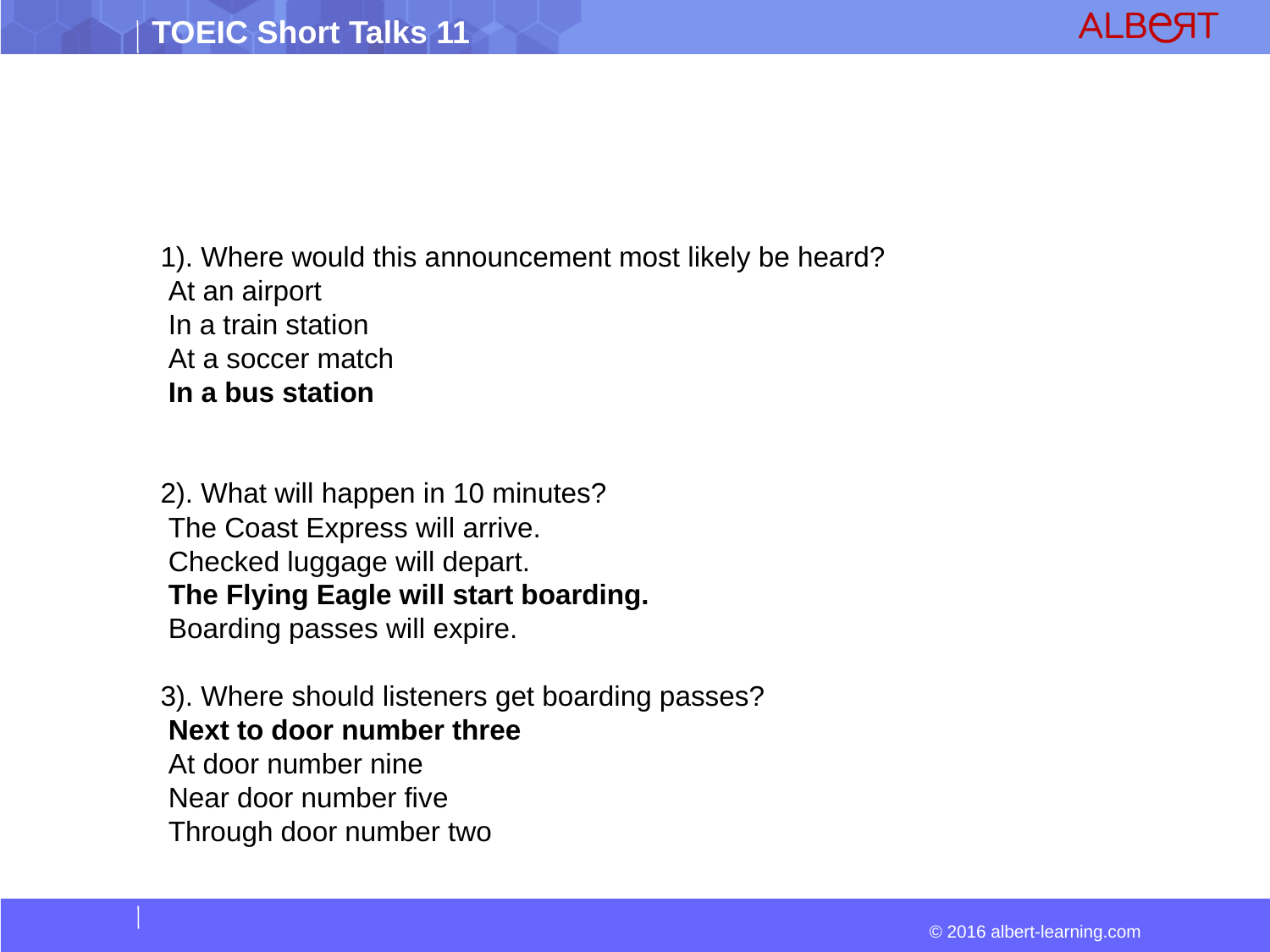

1). Where would this announcement most likely be heard?
 At an airport
 In a train station
 At a soccer match
 In a bus station

2). What will happen in 10 minutes?
 The Coast Express will arrive.
 Checked luggage will depart.
 The Flying Eagle will start boarding.
 Boarding passes will expire.
3). Where should listeners get boarding passes?
 Next to door number three
 At door number nine
 Near door number five
 Through door number two